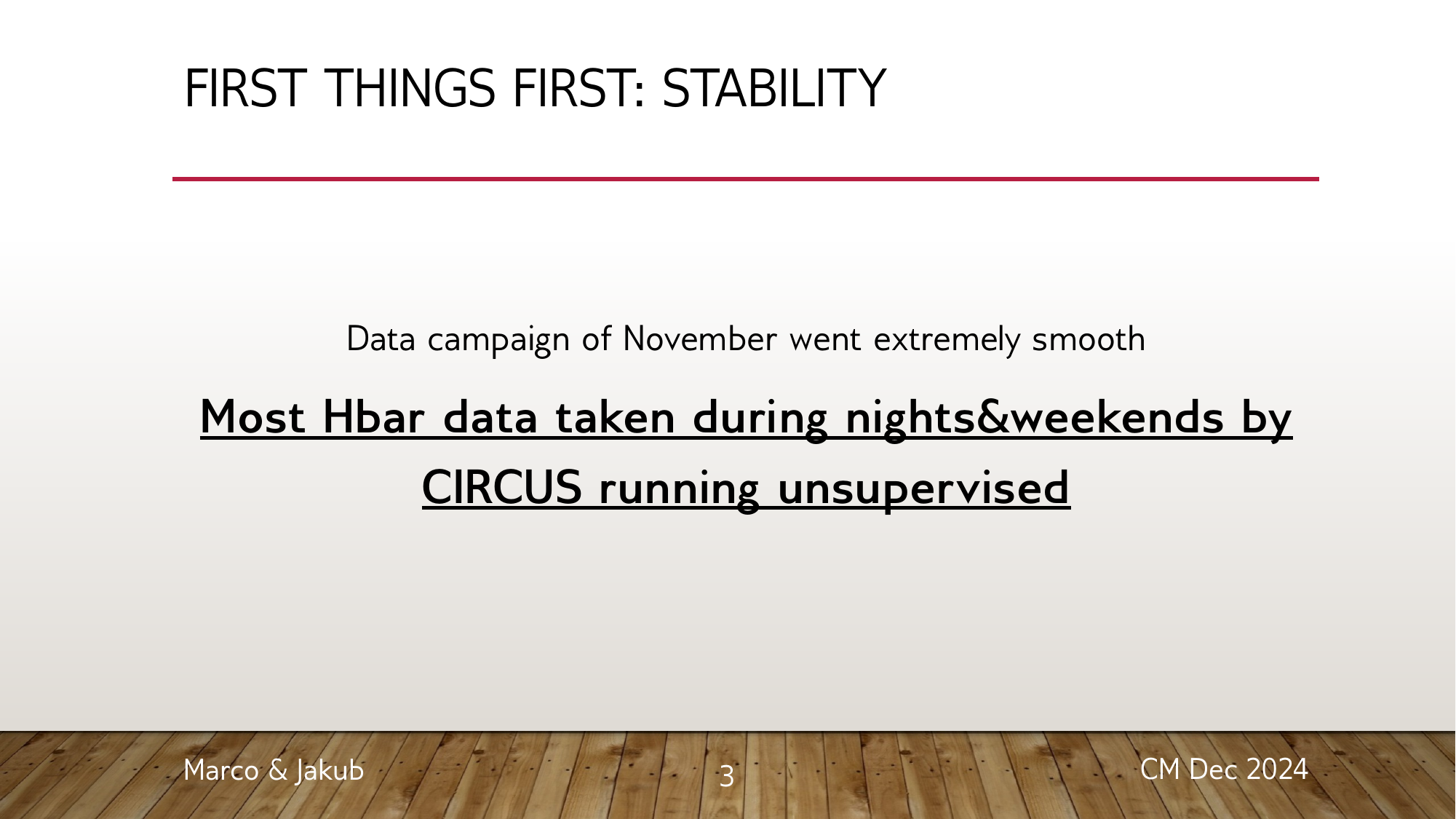

# First things first: stability
Data campaign of November went extremely smooth
Most Hbar data taken during nights&weekends by CIRCUS running unsupervised
3